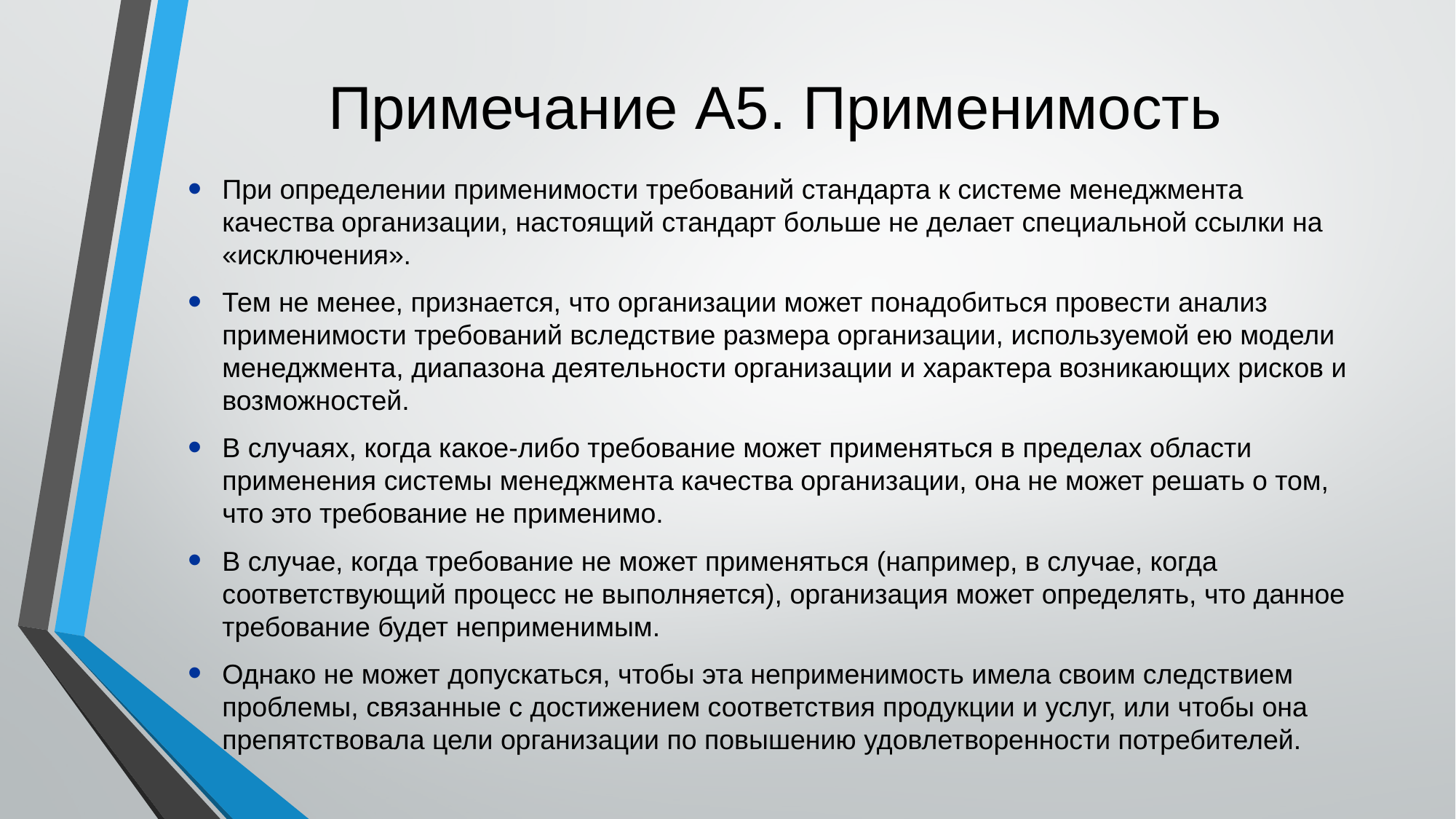

# Примечание А5. Применимость
При определении применимости требований стандарта к системе менеджмента качества организации, настоящий стандарт больше не делает специальной ссылки на «исключения».
Тем не менее, признается, что организации может понадобиться провести анализ применимости требований вследствие размера организации, используемой ею модели менеджмента, диапазона деятельности организации и характера возникающих рисков и возможностей.
В случаях, когда какое-либо требование может применяться в пределах области применения системы менеджмента качества организации, она не может решать о том, что это требование не применимо.
В случае, когда требование не может применяться (например, в случае, когда соответствующий процесс не выполняется), организация может определять, что данное требование будет неприменимым.
Однако не может допускаться, чтобы эта неприменимость имела своим следствием проблемы, связанные с достижением соответствия продукции и услуг, или чтобы она препятствовала цели организации по повышению удовлетворенности потребителей.